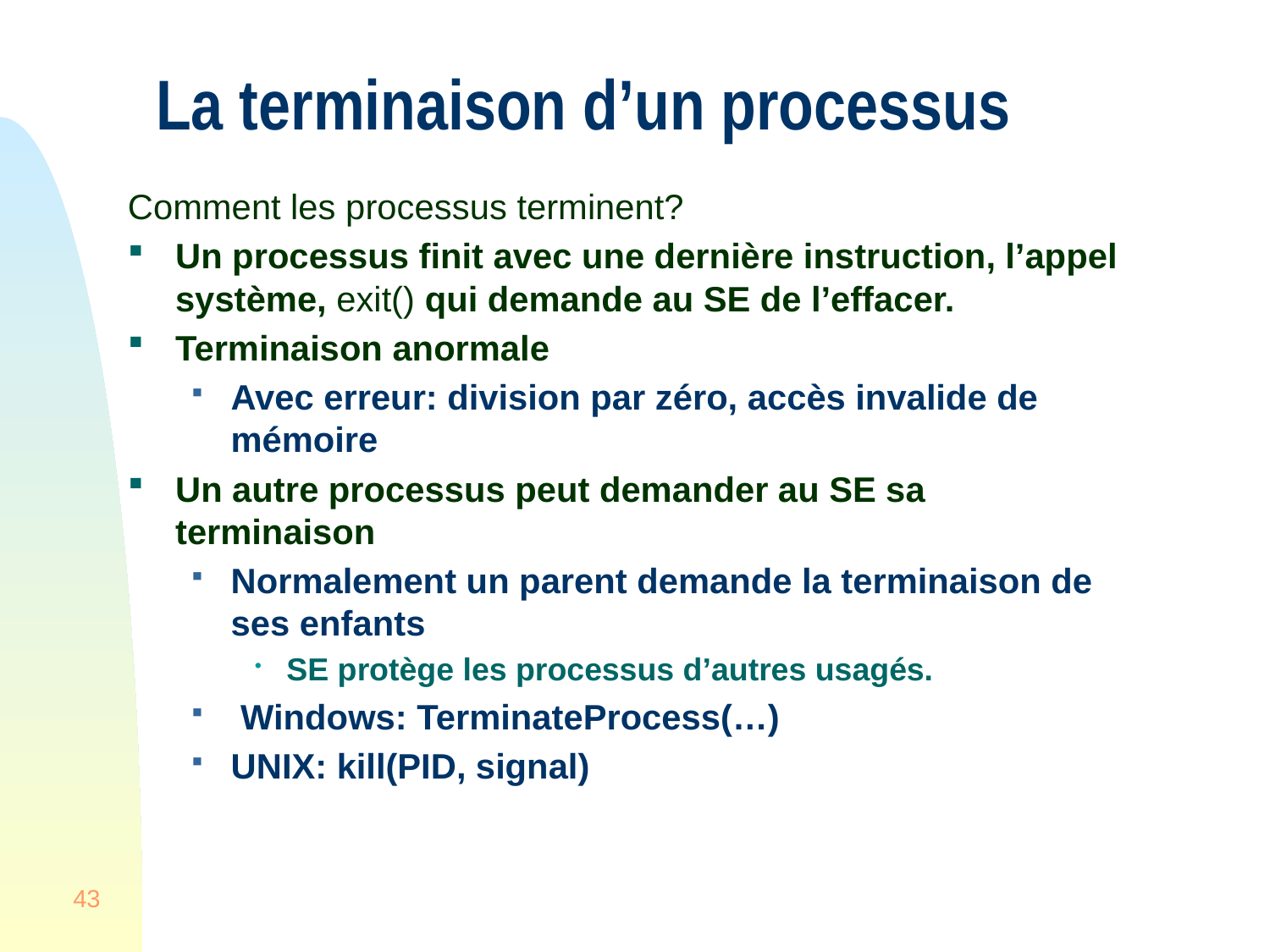

# La terminaison d’un processus
Comment les processus terminent?
Un processus finit avec une dernière instruction, l’appel système, exit() qui demande au SE de l’effacer.
Terminaison anormale
Avec erreur: division par zéro, accès invalide de mémoire
Un autre processus peut demander au SE sa terminaison
Normalement un parent demande la terminaison de ses enfants
SE protège les processus d’autres usagés.
 Windows: TerminateProcess(…)
UNIX: kill(PID, signal)
43